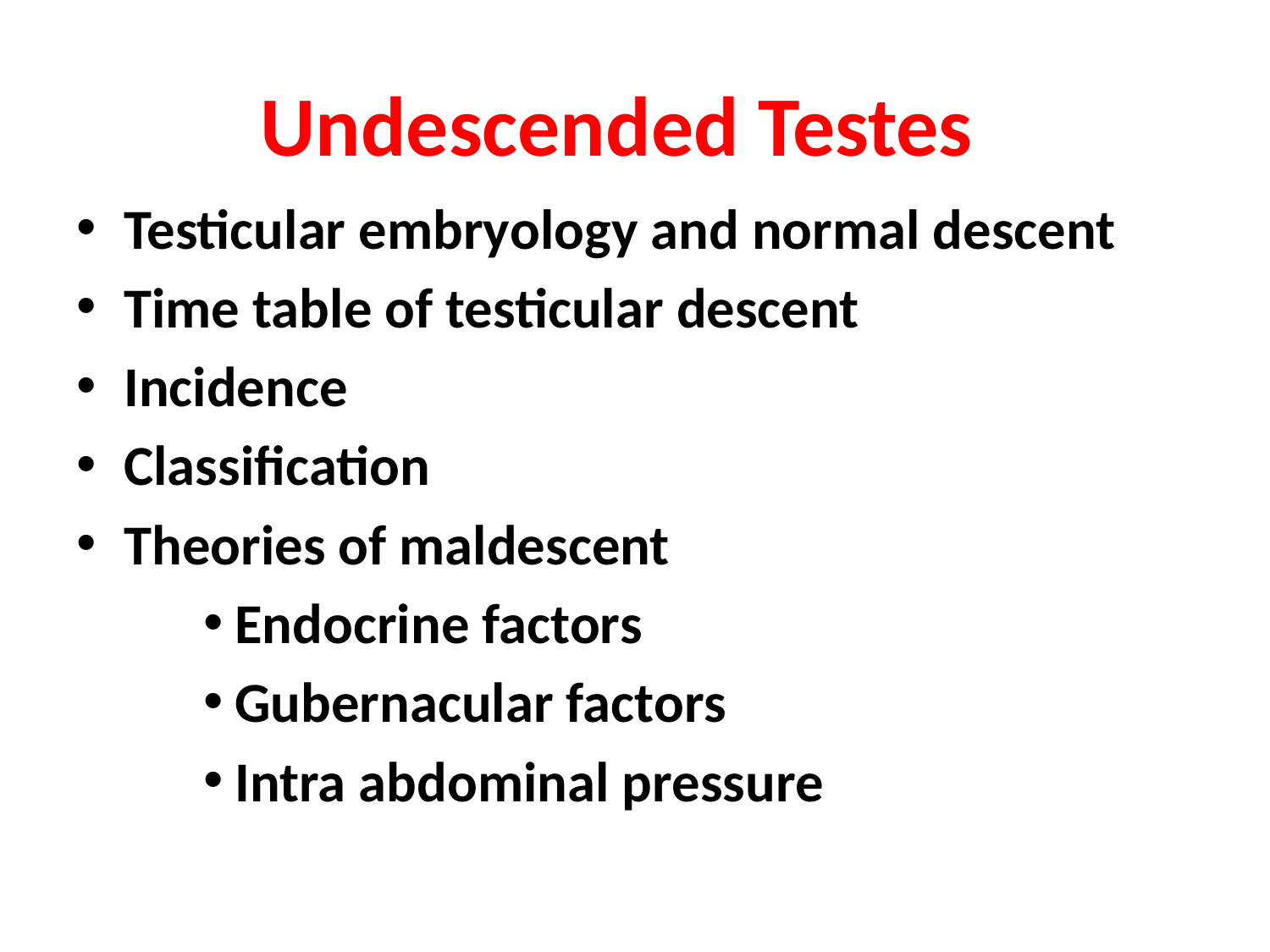

# Undescended Testes
Testicular embryology and normal descent
Time table of testicular descent
Incidence
Classification
Theories of maldescent
Endocrine factors
Gubernacular factors
Intra abdominal pressure